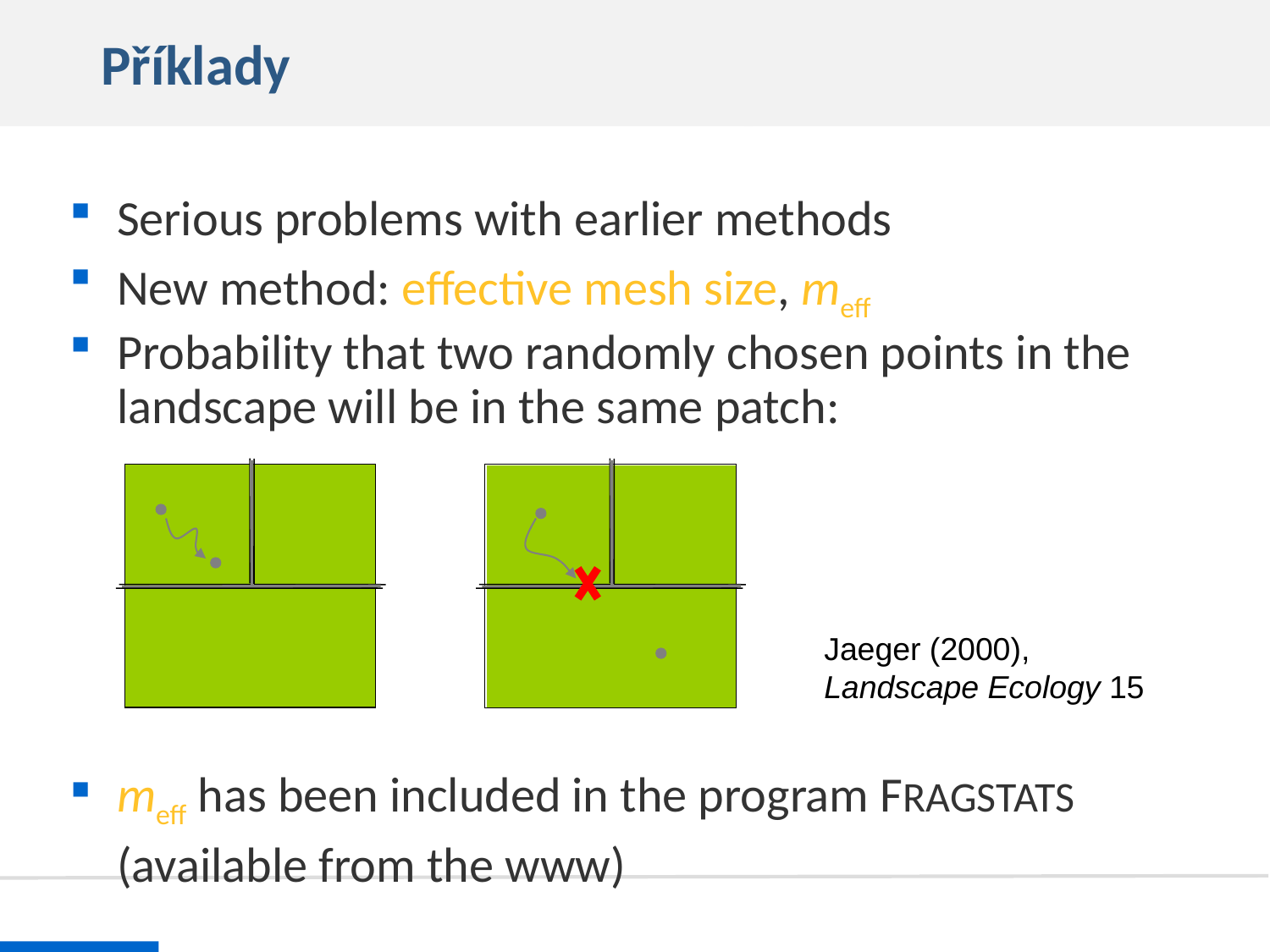

# How to measure the degree of landscape fragmentation?
Příklady
Serious problems with earlier methods
New method: effective mesh size, meff
Probability that two randomly chosen points in the landscape will be in the same patch:

meff has been included in the program FRAGSTATS (available from the www)

Jaeger (2000),
Landscape Ecology 15